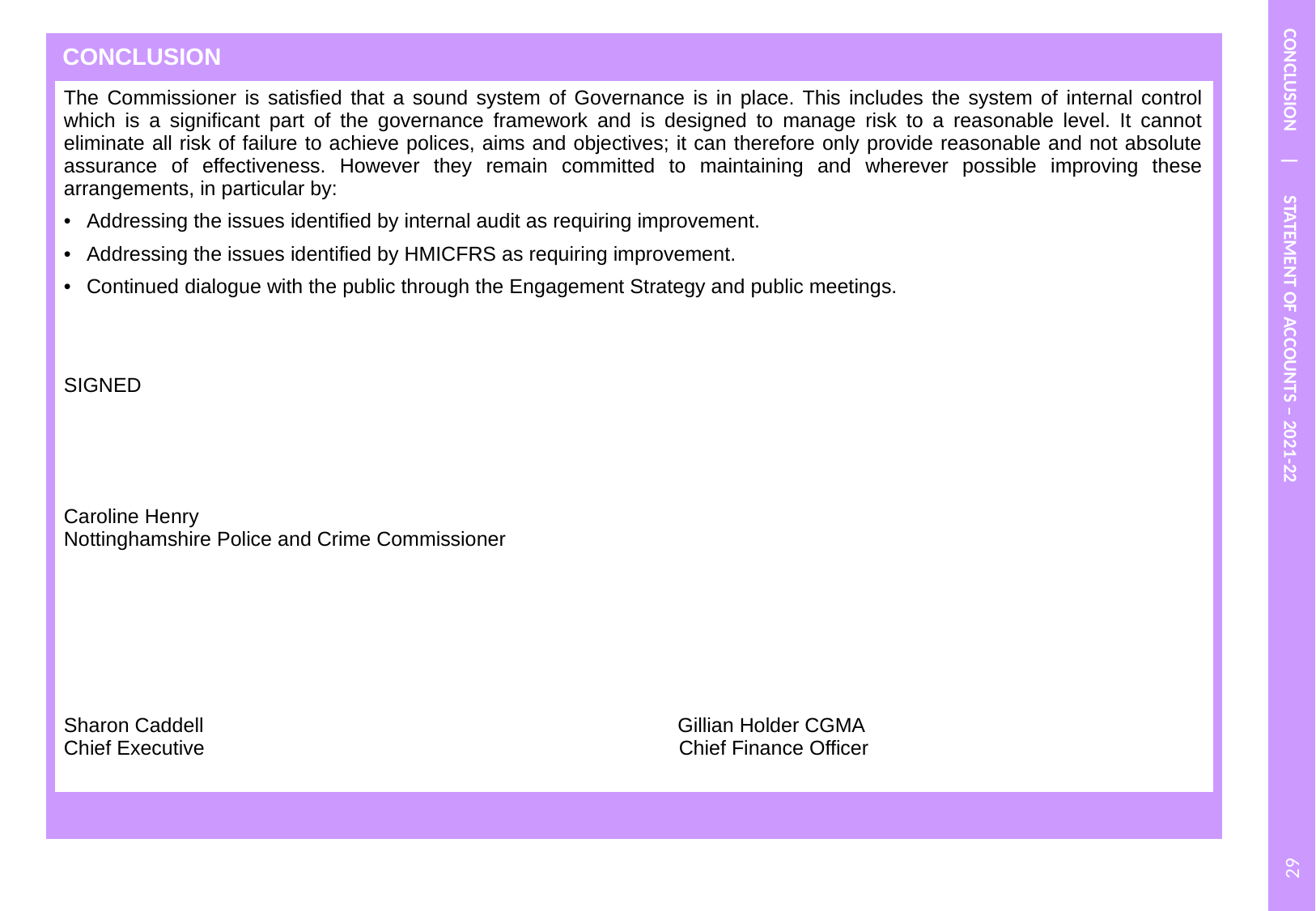

CONCLUSION      |       STATEMENT OF ACCOUNTS – 2021-22
| CONCLUSION |  |  |
| --- | --- | --- |
| The Commissioner is satisfied that a sound system of Governance is in place. This includes the system of internal control which is a significant part of the governance framework and is designed to manage risk to a reasonable level. It cannot eliminate all risk of failure to achieve polices, aims and objectives; it can therefore only provide reasonable and not absolute assurance of effectiveness. However they remain committed to maintaining and wherever possible improving these arrangements, in particular by: Addressing the issues identified by internal audit as requiring improvement. Addressing the issues identified by HMICFRS as requiring improvement. Continued dialogue with the public through the Engagement Strategy and public meetings. SIGNED Caroline Henry Nottinghamshire Police and Crime Commissioner Sharon Caddell Gillian Holder CGMA Chief Executive Chief Finance Officer |  |  |
|  |  |  |
29